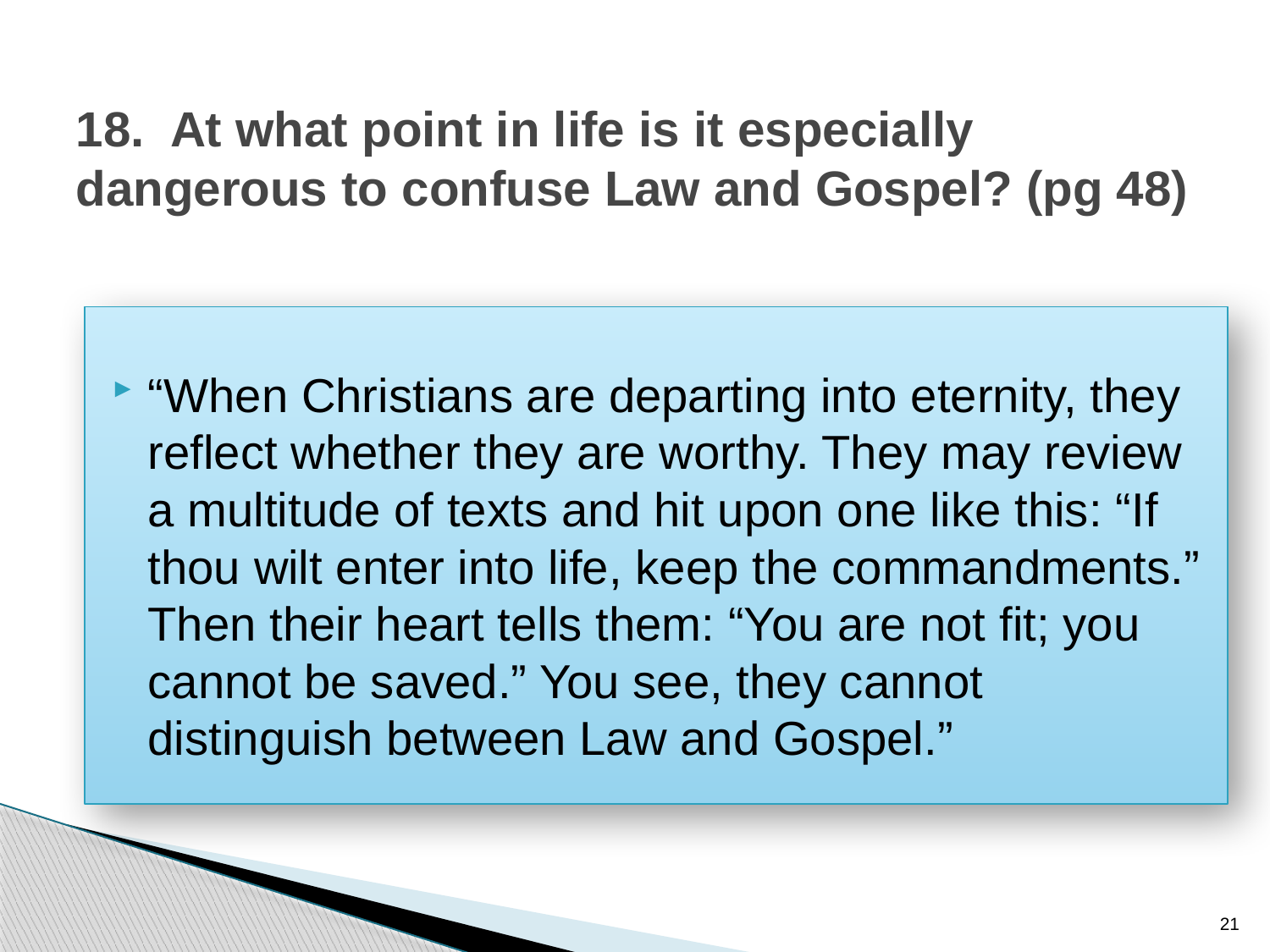

# 18.  At what point in life is it especially dangerous to confuse Law and Gospel? (pg 48)
“When Christians are departing into eternity, they reflect whether they are worthy. They may review a multitude of texts and hit upon one like this: “If thou wilt enter into life, keep the commandments.” Then their heart tells them: “You are not fit; you cannot be saved.” You see, they cannot distinguish between Law and Gospel.”
21